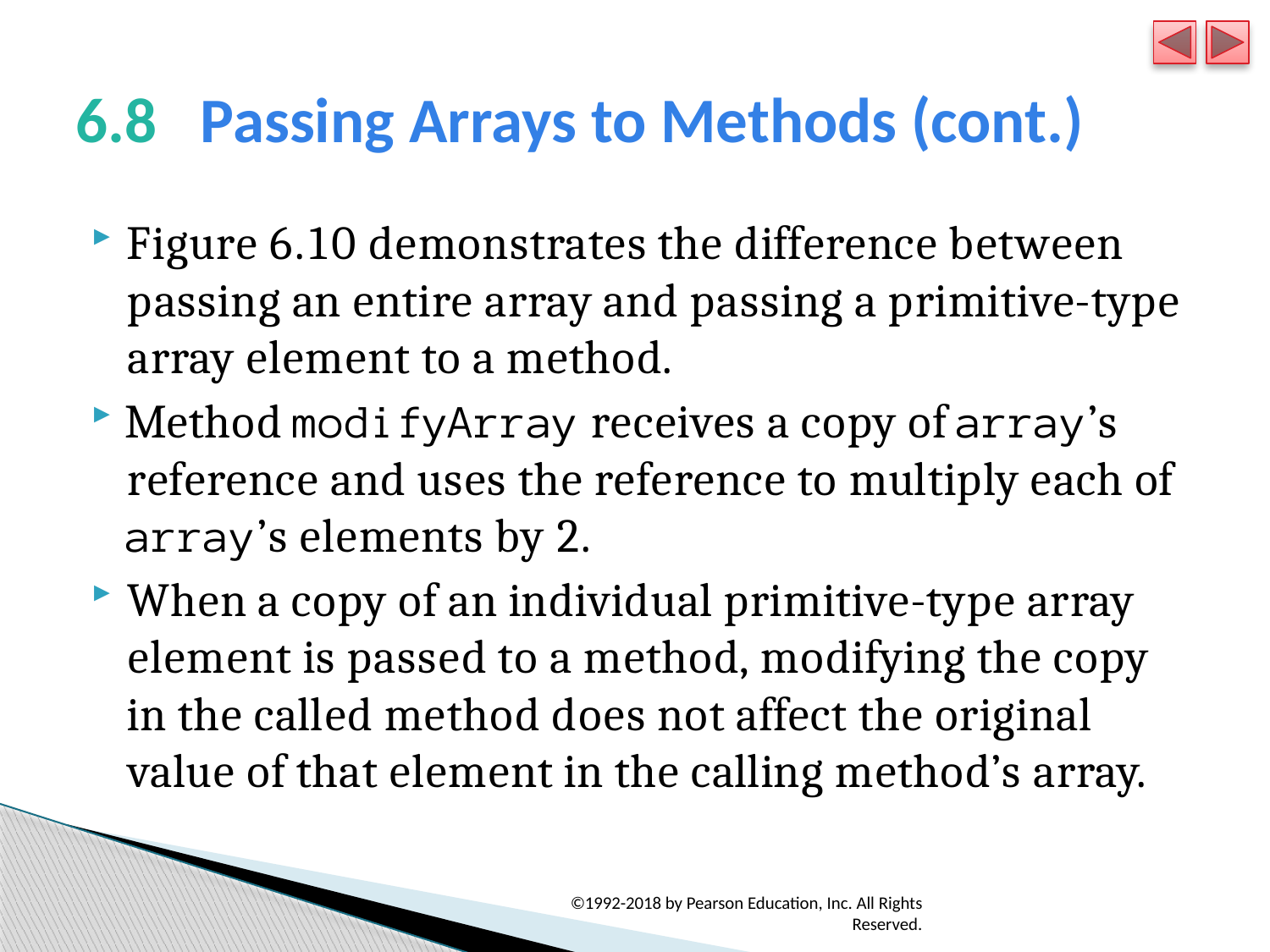

# 6.8   Passing Arrays to Methods (cont.)
Figure 6.10 demonstrates the difference between passing an entire array and passing a primitive-type array element to a method.
Method modifyArray receives a copy of array’s reference and uses the reference to multiply each of array’s elements by 2.
When a copy of an individual primitive-type array element is passed to a method, modifying the copy in the called method does not affect the original value of that element in the calling method’s array.
©1992-2018 by Pearson Education, Inc. All Rights Reserved.